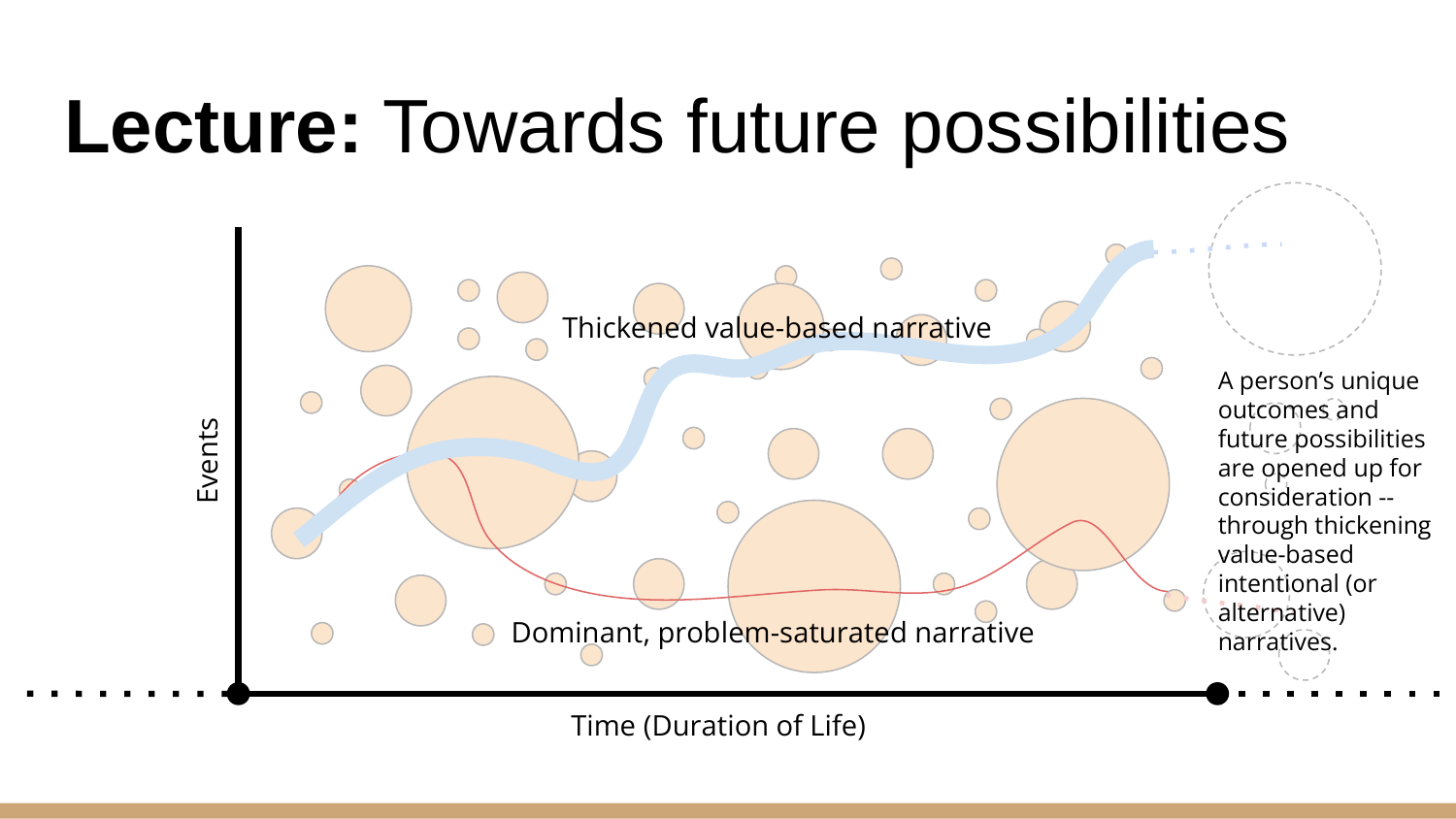

# Lecture: Towards future possibilities

Thickened value-based narrative

A person’s unique outcomes and future possibilities are opened up for consideration -- through thickening value-based intentional (or alternative) narratives.

Events

Dominant, problem-saturated narrative

Time (Duration of Life)